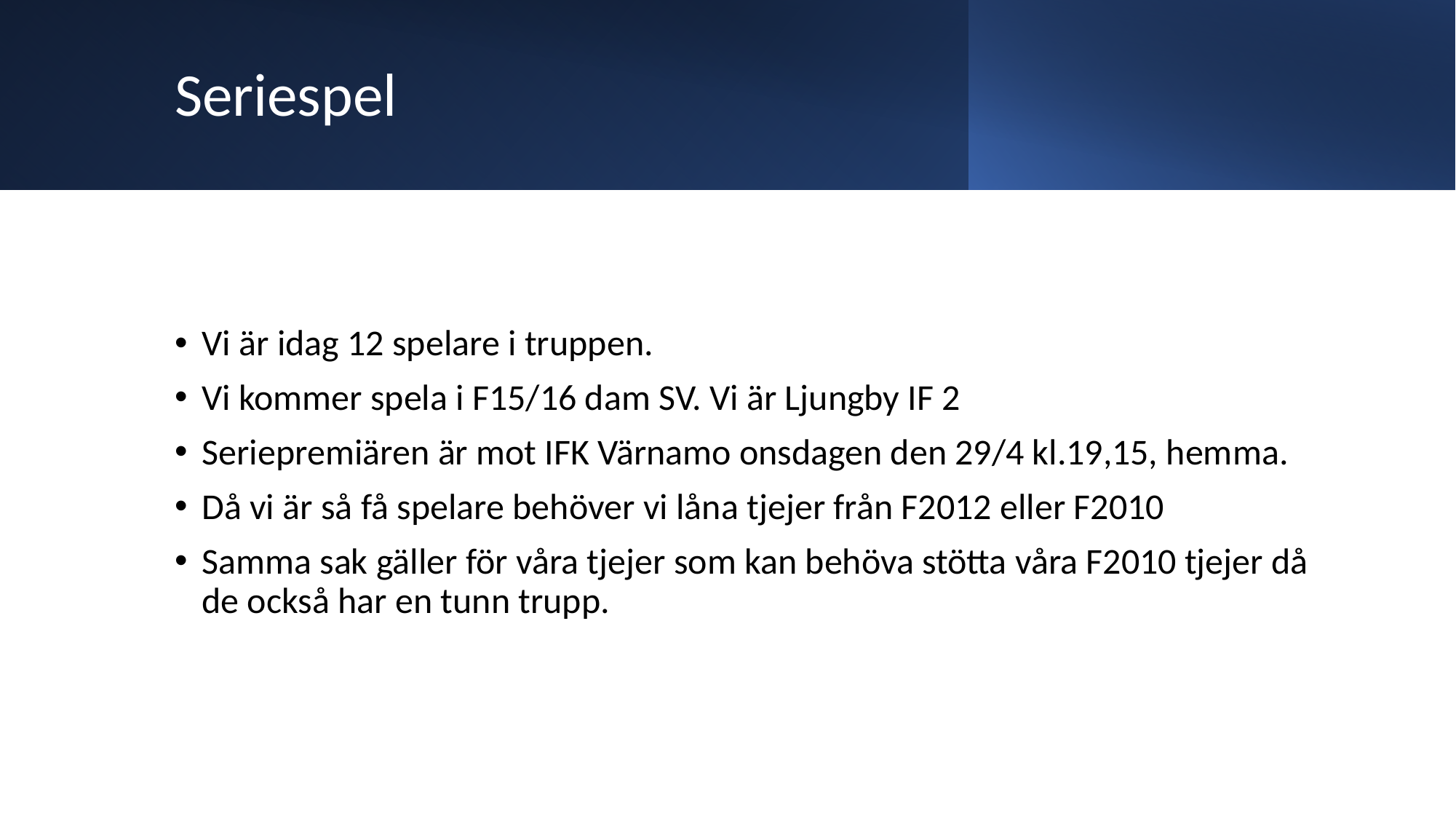

# Seriespel
Vi är idag 12 spelare i truppen.
Vi kommer spela i F15/16 dam SV. Vi är Ljungby IF 2
Seriepremiären är mot IFK Värnamo onsdagen den 29/4 kl.19,15, hemma.
Då vi är så få spelare behöver vi låna tjejer från F2012 eller F2010
Samma sak gäller för våra tjejer som kan behöva stötta våra F2010 tjejer då de också har en tunn trupp.